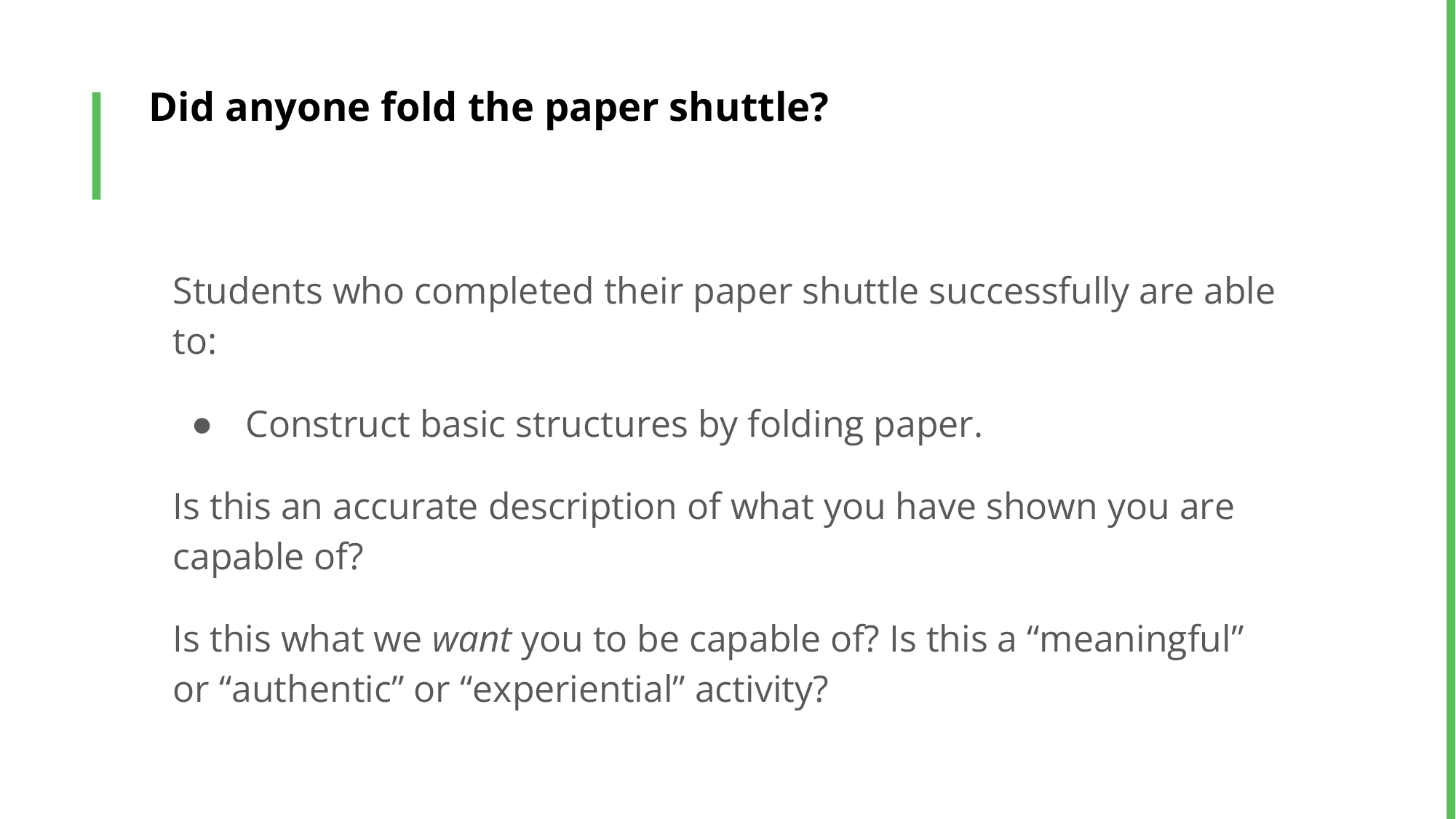

# Did anyone fold the paper shuttle?

Business
Students who completed their paper shuttle successfully are able to:
Construct basic structures by folding paper.
Is this an accurate description of what you have shown you are capable of?
Is this what we want you to be capable of? Is this a “meaningful” or “authentic” or “experiential” activity?
Rise
Risk
Leader
Economy
Idea
Profit
Finance